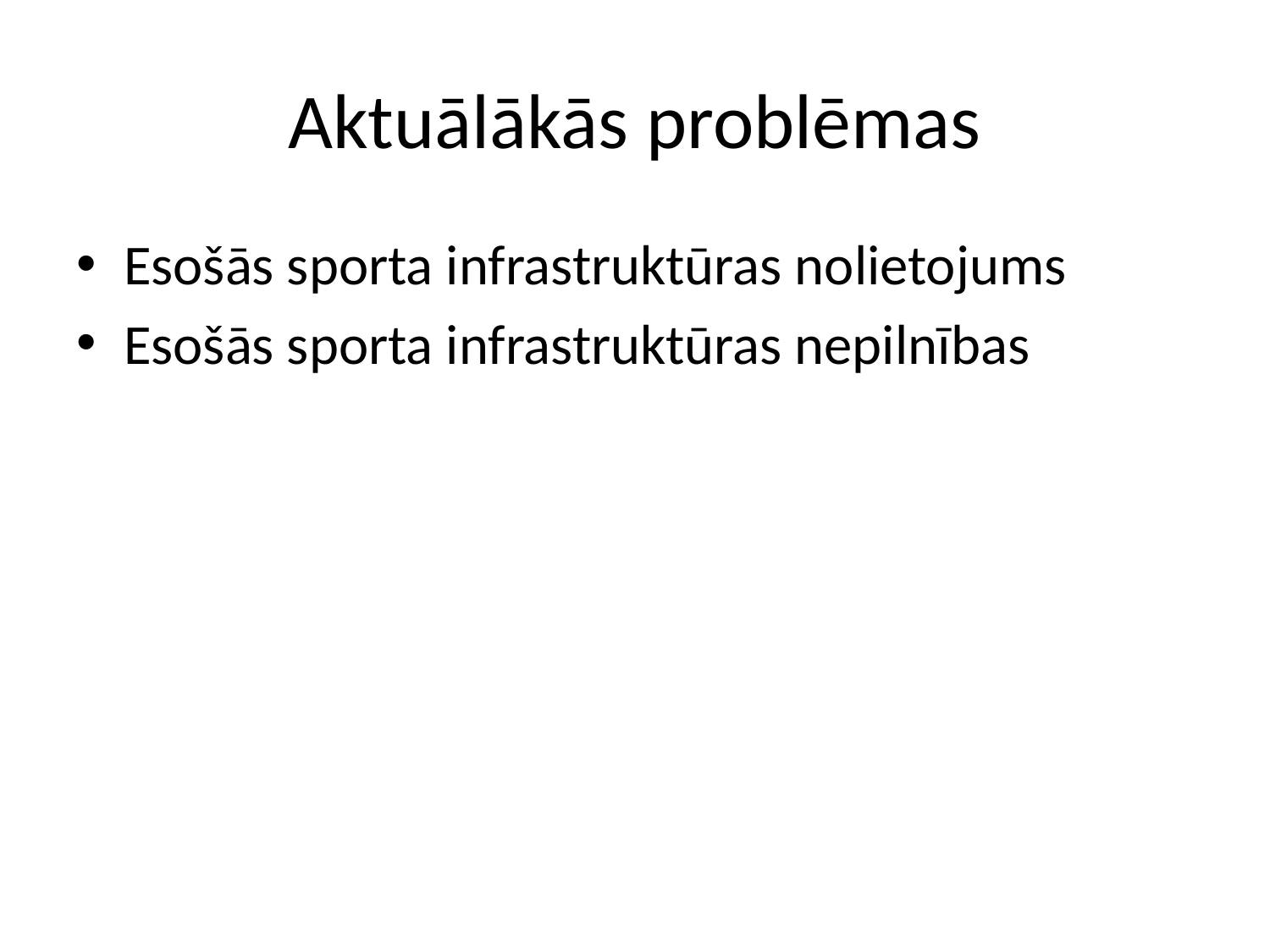

# Aktuālākās problēmas
Esošās sporta infrastruktūras nolietojums
Esošās sporta infrastruktūras nepilnības